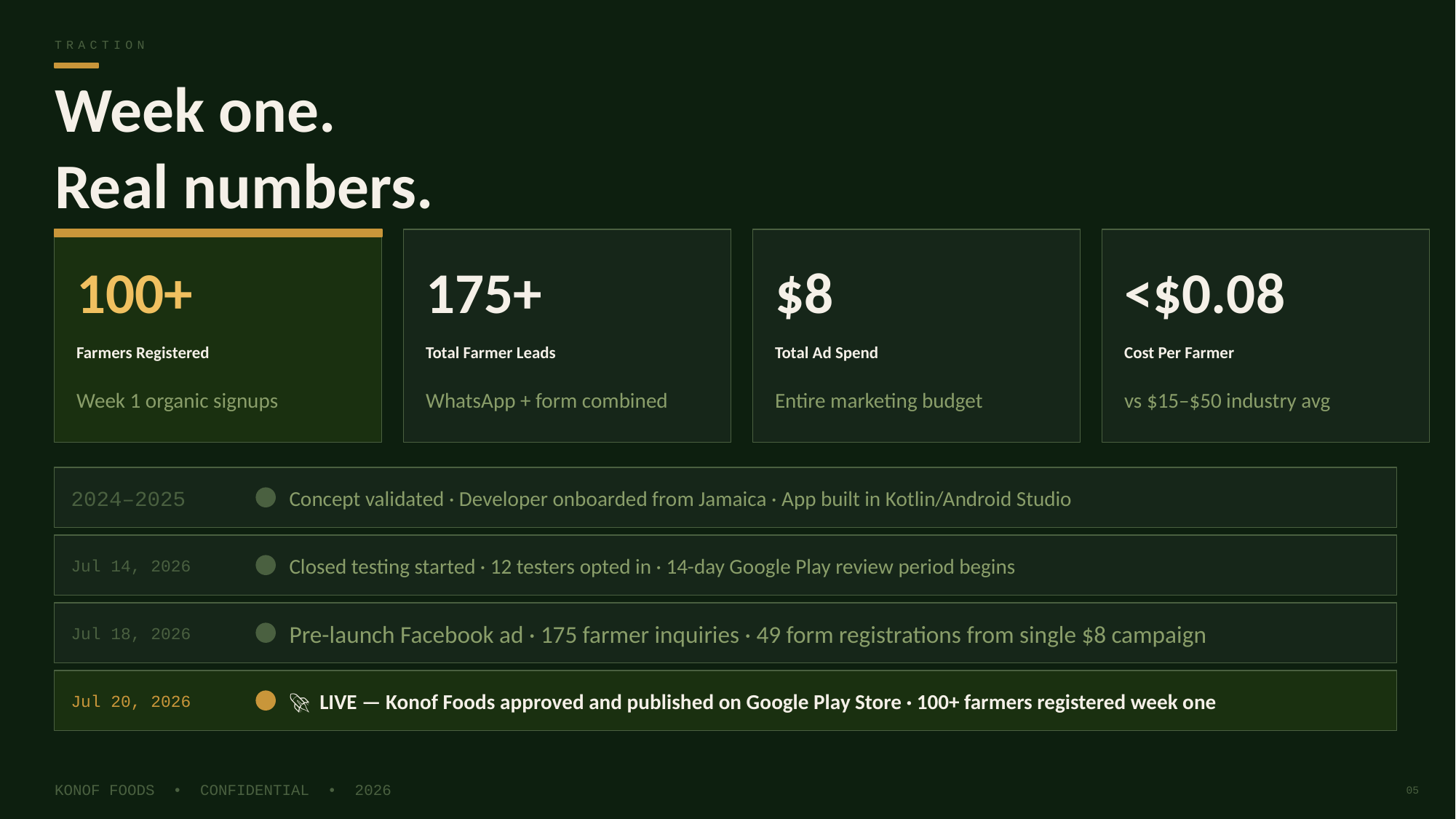

TRACTION

Week one.
Real numbers.

100+
175+
$8
<$0.08
Farmers Registered
Total Farmer Leads
Total Ad Spend
Cost Per Farmer
Week 1 organic signups
WhatsApp + form combined
Entire marketing budget
vs $15–$50 industry avg

Concept validated · Developer onboarded from Jamaica · App built in Kotlin/Android Studio
2024–2025

Closed testing started · 12 testers opted in · 14-day Google Play review period begins
Jul 14, 2026

Pre-launch Facebook ad · 175 farmer inquiries · 49 form registrations from single $8 campaign
Jul 18, 2026

🚀  LIVE — Konof Foods approved and published on Google Play Store · 100+ farmers registered week one
Jul 20, 2026

KONOF FOODS  •  CONFIDENTIAL  •  2026
05